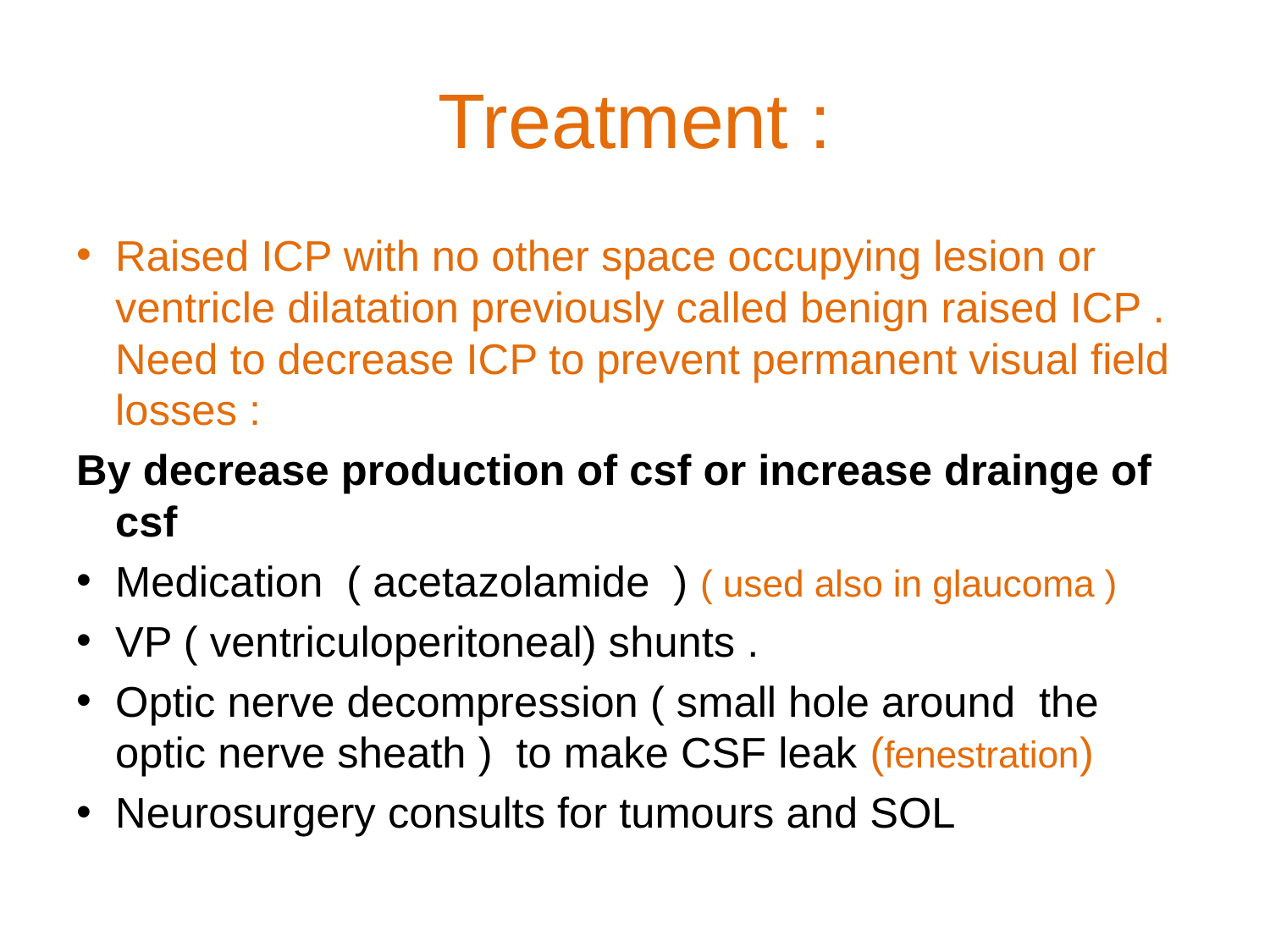

# Treatment :
Raised ICP with no other space occupying lesion or ventricle dilatation previously called benign raised ICP . Need to decrease ICP to prevent permanent visual field losses :
By decrease production of csf or increase drainge of csf
Medication  ( acetazolamide  ) ( used also in glaucoma )
VP ( ventriculoperitoneal) shunts .
Optic nerve decompression ( small hole around  the optic nerve sheath )  to make CSF leak (fenestration)
Neurosurgery consults for tumours and SOL